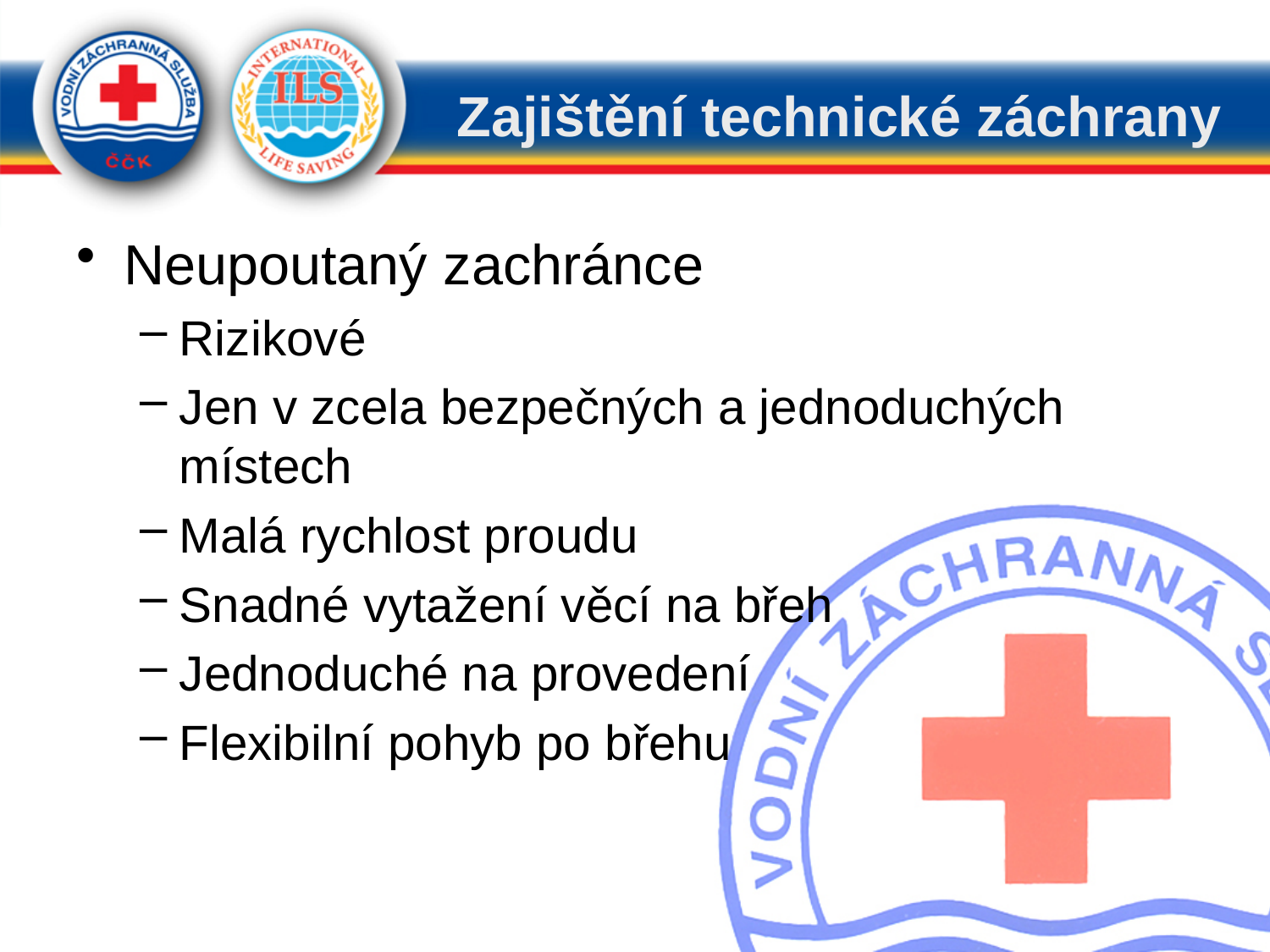

Zajištění technické záchrany
Neupoutaný zachránce
Rizikové
Jen v zcela bezpečných a jednoduchých místech
Malá rychlost proudu
Snadné vytažení věcí na břeh
Jednoduché na provedení
Flexibilní pohyb po břehu